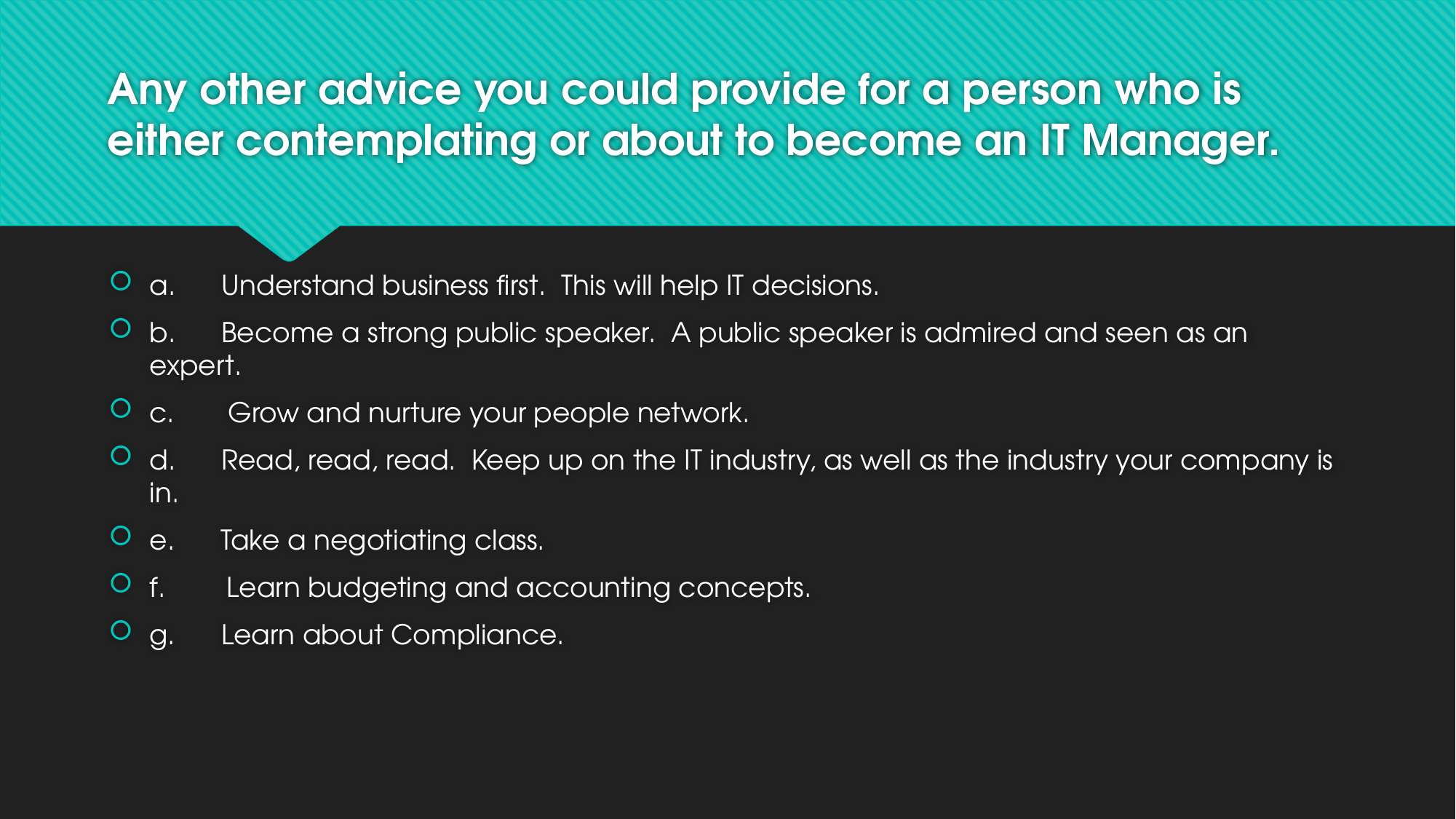

# Any other advice you could provide for a person who is either contemplating or about to become an IT Manager.
a.      Understand business first.  This will help IT decisions.
b.      Become a strong public speaker.  A public speaker is admired and seen as an expert.
c.       Grow and nurture your people network.
d.      Read, read, read.  Keep up on the IT industry, as well as the industry your company is in.
e.      Take a negotiating class.
f.        Learn budgeting and accounting concepts.
g.      Learn about Compliance.